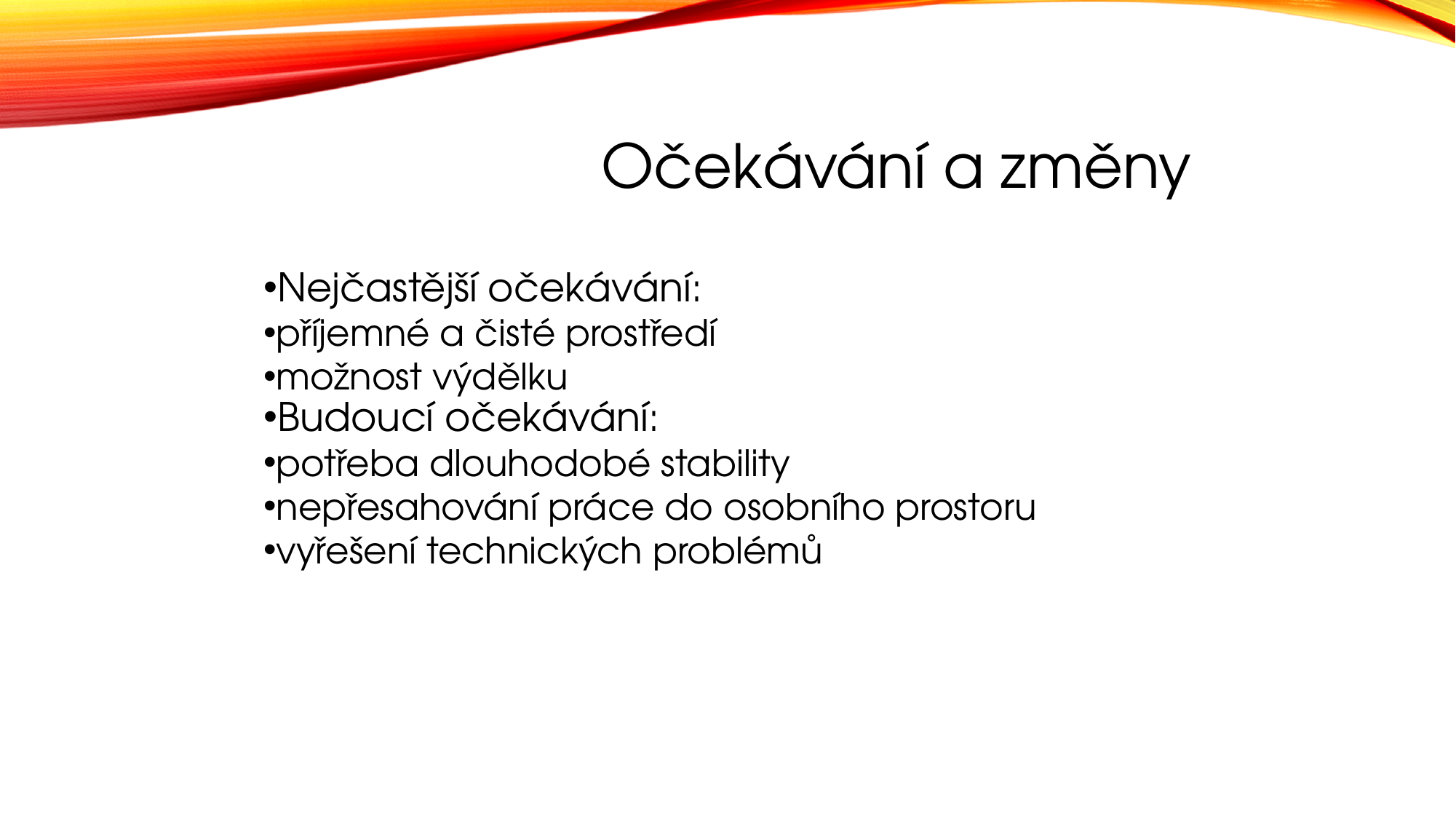

Očekávání a změny
Nejčastější očekávání:
příjemné a čisté prostředí
možnost výdělku
Budoucí očekávání:
potřeba dlouhodobé stability
nepřesahování práce do osobního prostoru
vyřešení technických problémů